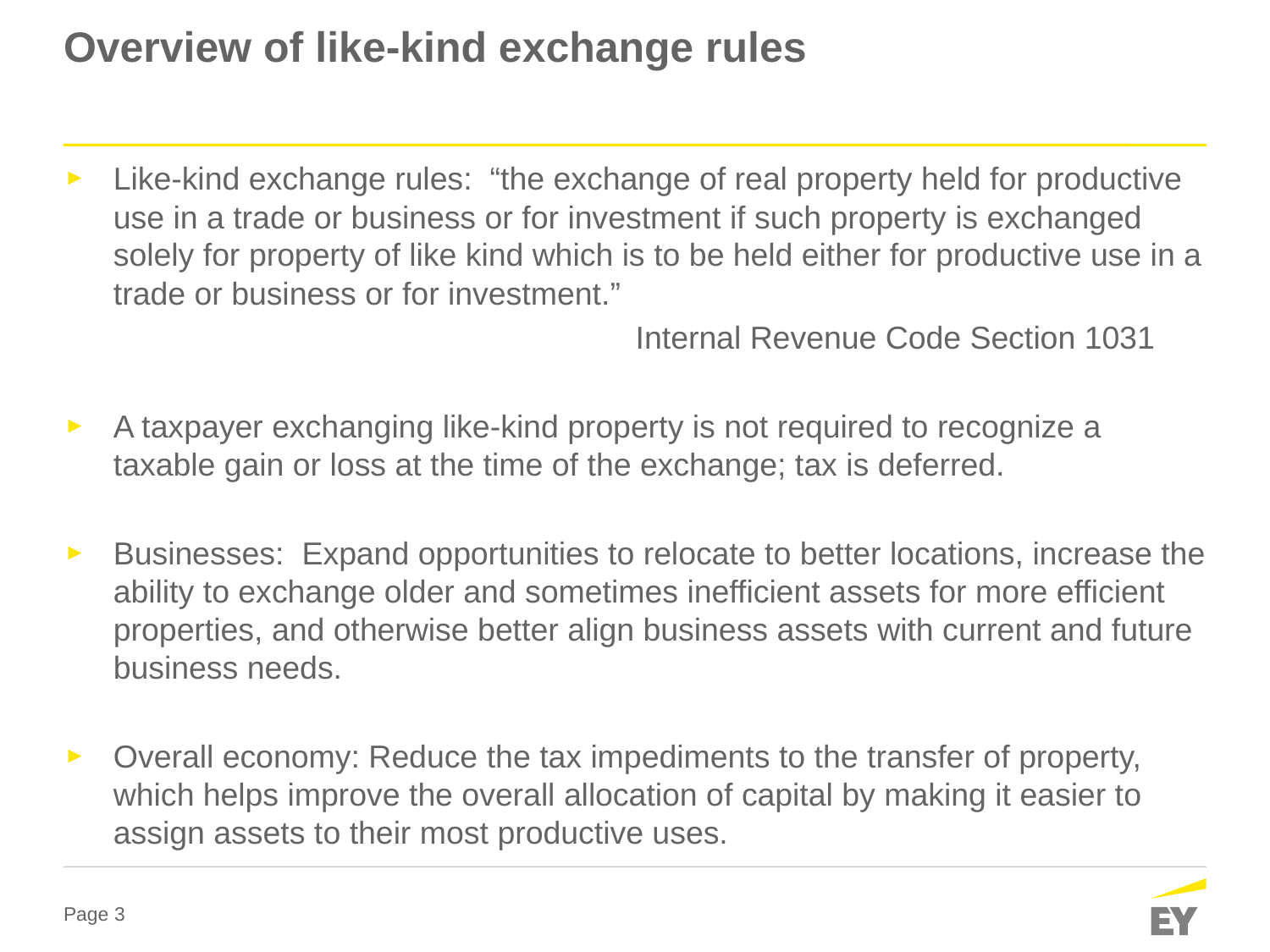

# Overview of like-kind exchange rules
Like-kind exchange rules:  “the exchange of real property held for productive use in a trade or business or for investment if such property is exchanged solely for property of like kind which is to be held either for productive use in a trade or business or for investment.”
				Internal Revenue Code Section 1031

A taxpayer exchanging like-kind property is not required to recognize a taxable gain or loss at the time of the exchange; tax is deferred.

Businesses:  Expand opportunities to relocate to better locations, increase the ability to exchange older and sometimes inefficient assets for more efficient properties, and otherwise better align business assets with current and future business needs.

Overall economy: Reduce the tax impediments to the transfer of property, which helps improve the overall allocation of capital by making it easier to assign assets to their most productive uses.